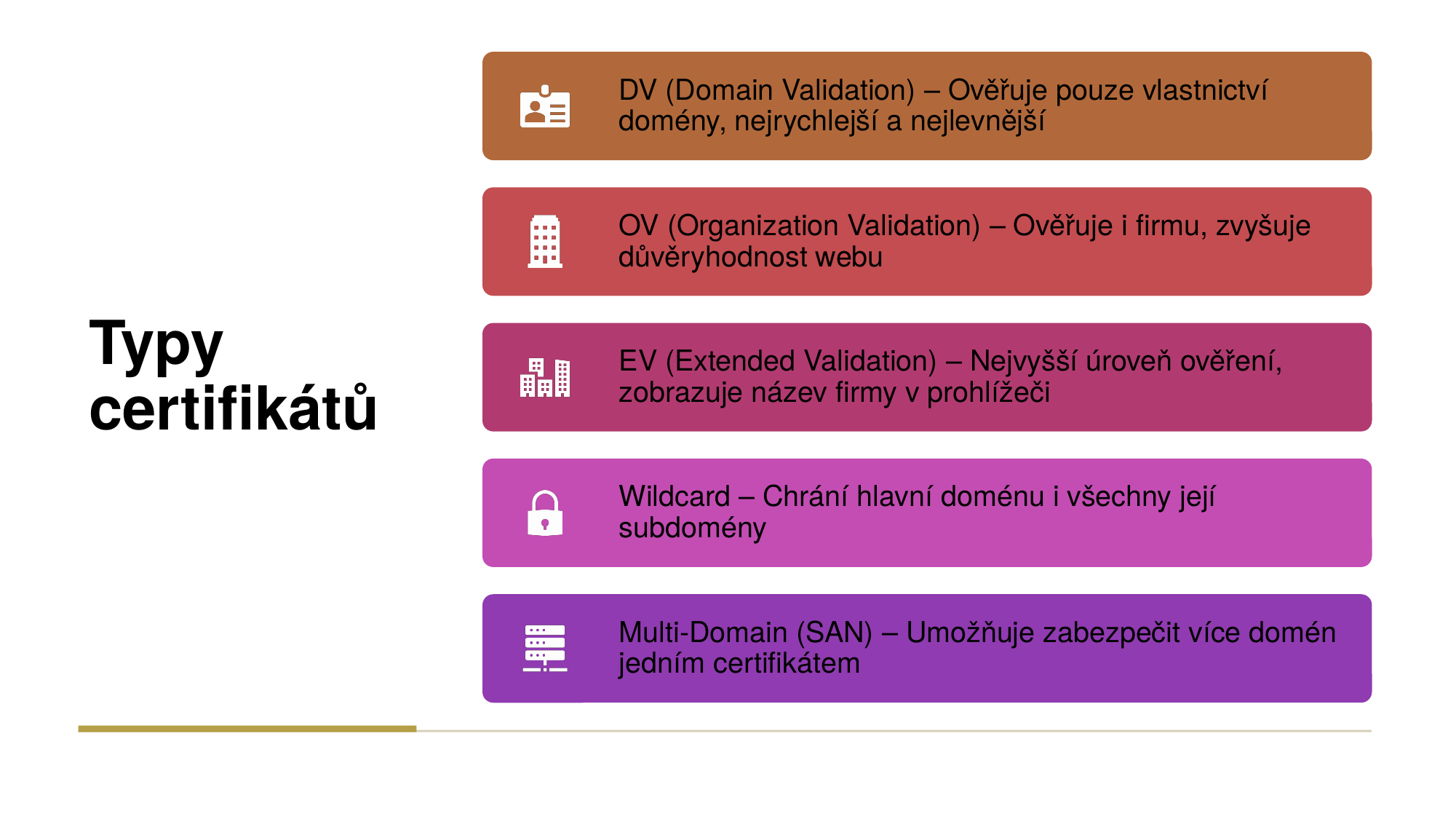

# Typy certifikátů
DV (Domain Validation) – Ověřuje pouze vlastnictví domény, nejrychlejší a nejlevnější
OV (Organization Validation) – Ověřuje i firmu, zvyšuje důvěryhodnost webu
EV (Extended Validation) – Nejvyšší úroveň ověření, zobrazuje název firmy v prohlížeči
Wildcard – Chrání hlavní doménu i všechny její subdomény
Multi-Domain (SAN) – Umožňuje zabezpečit více domén jedním certifikátem